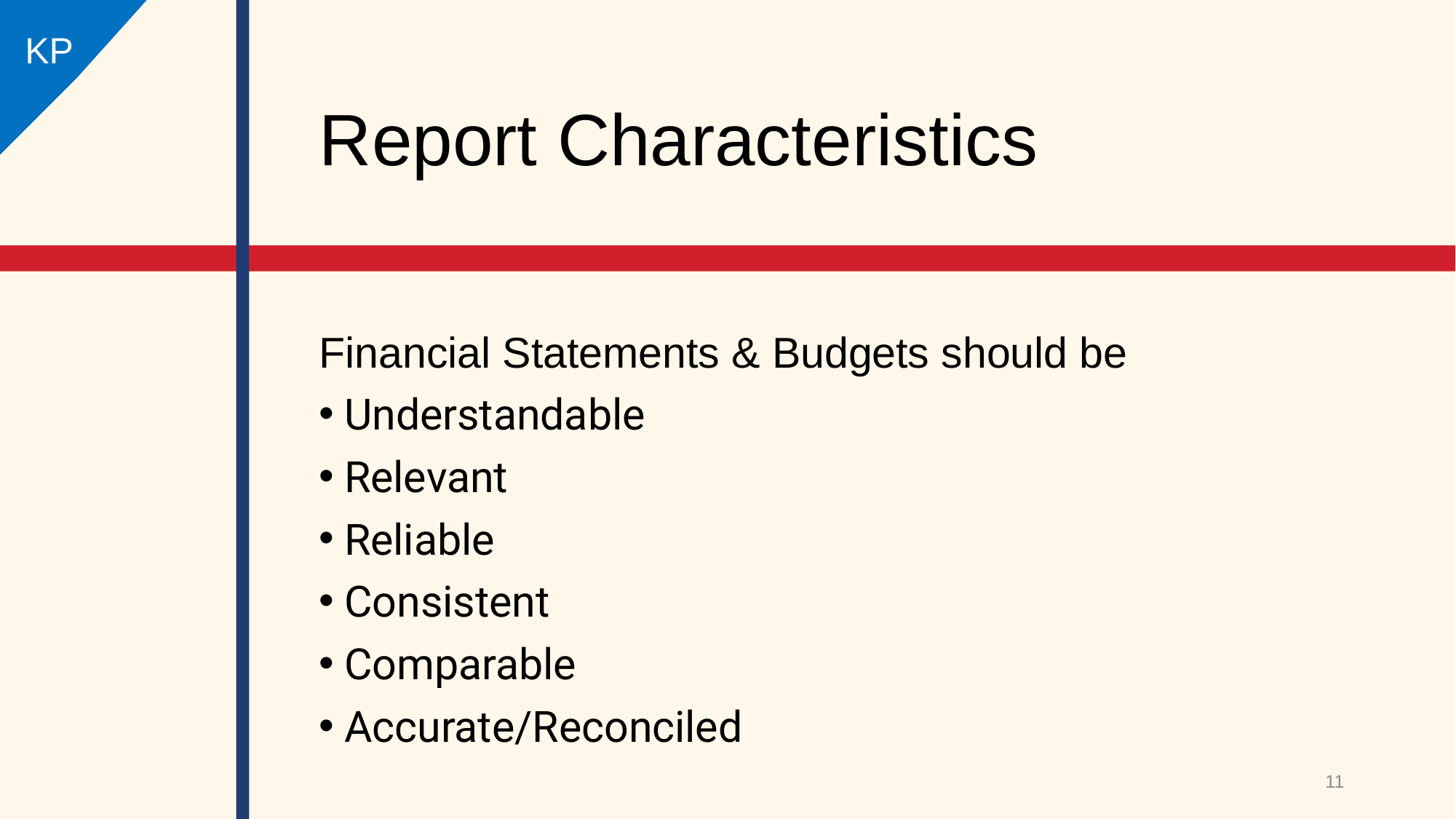

KP
# Report Characteristics
Financial Statements & Budgets should be
Understandable
Relevant
Reliable
Consistent
Comparable
Accurate/Reconciled
11